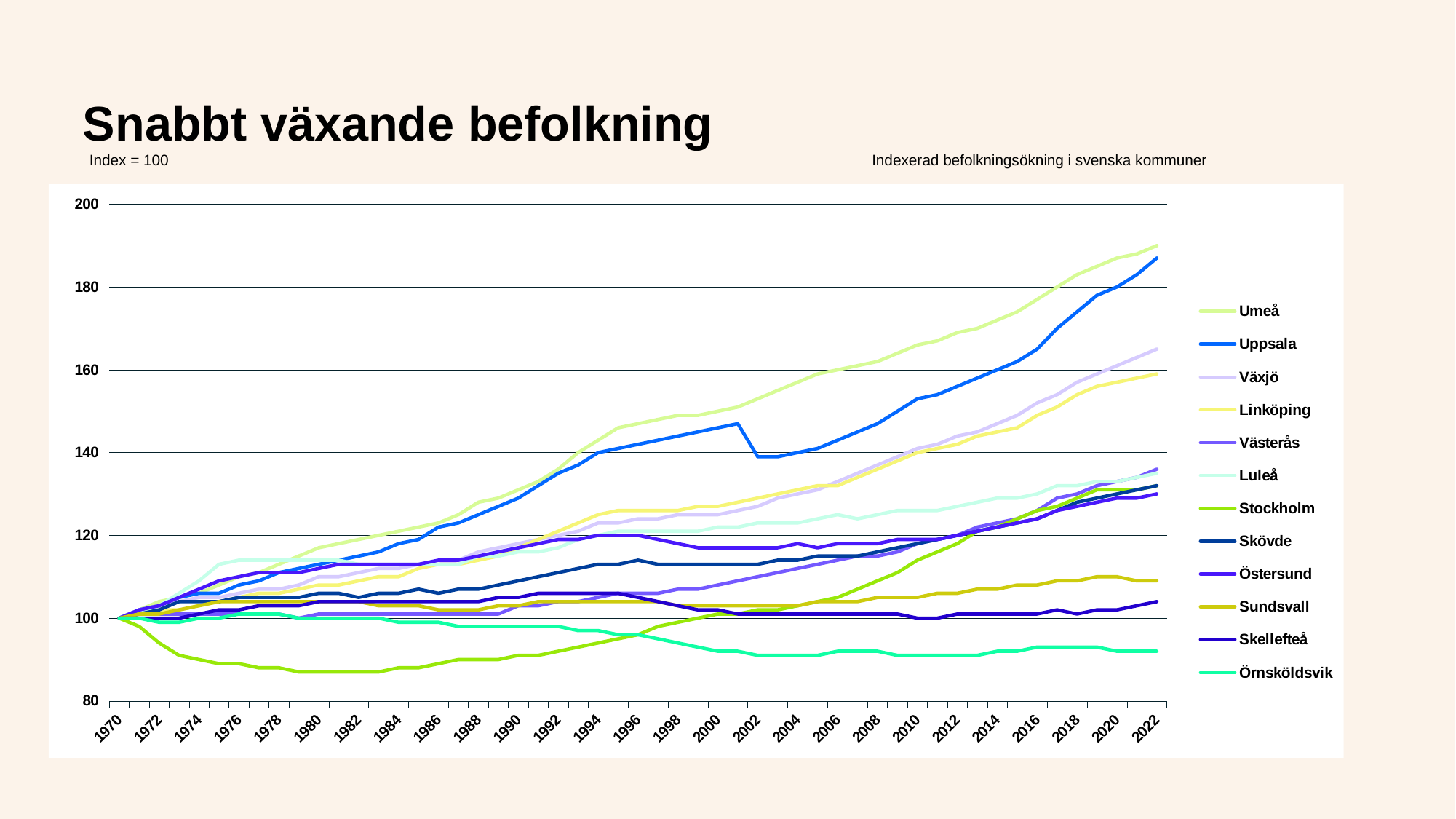

# Snabbt växande befolkning
Indexerad befolkningsökning i svenska kommuner
Index = 100

### Chart

| Category | Umeå | Uppsala | Växjö | Linköping | Västerås | Luleå | Stockholm | Skövde | Östersund | Sundsvall | Skellefteå | Örnsköldsvik |
|---|---|---|---|---|---|---|---|---|---|---|---|---|
| 1970 | 100.0 | 100.0 | 100.0 | 100.0 | 100.0 | 100.0 | 100.0 | 100.0 | 100.0 | 100.0 | 100.0 | 100.0 |
| 1971 | 102.0 | 102.0 | 102.0 | 101.0 | 101.0 | 101.0 | 98.0 | 101.0 | 102.0 | 101.0 | 100.0 | 100.0 |
| 1972 | 104.0 | 103.0 | 103.0 | 102.0 | 101.0 | 103.0 | 94.0 | 102.0 | 103.0 | 101.0 | 100.0 | 99.0 |
| 1973 | 105.0 | 105.0 | 104.0 | 102.0 | 101.0 | 106.0 | 91.0 | 104.0 | 105.0 | 102.0 | 100.0 | 99.0 |
| 1974 | 106.0 | 106.0 | 105.0 | 103.0 | 101.0 | 109.0 | 90.0 | 104.0 | 107.0 | 103.0 | 101.0 | 100.0 |
| 1975 | 108.0 | 106.0 | 105.0 | 104.0 | 101.0 | 113.0 | 89.0 | 104.0 | 109.0 | 104.0 | 102.0 | 100.0 |
| 1976 | 110.0 | 108.0 | 106.0 | 105.0 | 101.0 | 114.0 | 89.0 | 105.0 | 110.0 | 104.0 | 102.0 | 101.0 |
| 1977 | 111.0 | 109.0 | 107.0 | 106.0 | 101.0 | 114.0 | 88.0 | 105.0 | 111.0 | 104.0 | 103.0 | 101.0 |
| 1978 | 113.0 | 111.0 | 107.0 | 106.0 | 101.0 | 114.0 | 88.0 | 105.0 | 111.0 | 104.0 | 103.0 | 101.0 |
| 1979 | 115.0 | 112.0 | 108.0 | 107.0 | 100.0 | 114.0 | 87.0 | 105.0 | 111.0 | 104.0 | 103.0 | 100.0 |
| 1980 | 117.0 | 113.0 | 110.0 | 108.0 | 101.0 | 114.0 | 87.0 | 106.0 | 112.0 | 104.0 | 104.0 | 100.0 |
| 1981 | 118.0 | 114.0 | 110.0 | 108.0 | 101.0 | 114.0 | 87.0 | 106.0 | 113.0 | 104.0 | 104.0 | 100.0 |
| 1982 | 119.0 | 115.0 | 111.0 | 109.0 | 101.0 | 113.0 | 87.0 | 105.0 | 113.0 | 104.0 | 104.0 | 100.0 |
| 1983 | 120.0 | 116.0 | 112.0 | 110.0 | 101.0 | 113.0 | 87.0 | 106.0 | 113.0 | 103.0 | 104.0 | 100.0 |
| 1984 | 121.0 | 118.0 | 112.0 | 110.0 | 101.0 | 113.0 | 88.0 | 106.0 | 113.0 | 103.0 | 104.0 | 99.0 |
| 1985 | 122.0 | 119.0 | 113.0 | 112.0 | 101.0 | 113.0 | 88.0 | 107.0 | 113.0 | 103.0 | 104.0 | 99.0 |
| 1986 | 123.0 | 122.0 | 113.0 | 113.0 | 101.0 | 113.0 | 89.0 | 106.0 | 114.0 | 102.0 | 104.0 | 99.0 |
| 1987 | 125.0 | 123.0 | 114.0 | 113.0 | 101.0 | 113.0 | 90.0 | 107.0 | 114.0 | 102.0 | 104.0 | 98.0 |
| 1988 | 128.0 | 125.0 | 116.0 | 114.0 | 101.0 | 115.0 | 90.0 | 107.0 | 115.0 | 102.0 | 104.0 | 98.0 |
| 1989 | 129.0 | 127.0 | 117.0 | 115.0 | 101.0 | 115.0 | 90.0 | 108.0 | 116.0 | 103.0 | 105.0 | 98.0 |
| 1990 | 131.0 | 129.0 | 118.0 | 117.0 | 103.0 | 116.0 | 91.0 | 109.0 | 117.0 | 103.0 | 105.0 | 98.0 |
| 1991 | 133.0 | 132.0 | 119.0 | 119.0 | 103.0 | 116.0 | 91.0 | 110.0 | 118.0 | 104.0 | 106.0 | 98.0 |
| 1992 | 136.0 | 135.0 | 120.0 | 121.0 | 104.0 | 117.0 | 92.0 | 111.0 | 119.0 | 104.0 | 106.0 | 98.0 |
| 1993 | 140.0 | 137.0 | 121.0 | 123.0 | 104.0 | 119.0 | 93.0 | 112.0 | 119.0 | 104.0 | 106.0 | 97.0 |
| 1994 | 143.0 | 140.0 | 123.0 | 125.0 | 105.0 | 120.0 | 94.0 | 113.0 | 120.0 | 104.0 | 106.0 | 97.0 |
| 1995 | 146.0 | 141.0 | 123.0 | 126.0 | 106.0 | 121.0 | 95.0 | 113.0 | 120.0 | 104.0 | 106.0 | 96.0 |
| 1996 | 147.0 | 142.0 | 124.0 | 126.0 | 106.0 | 121.0 | 96.0 | 114.0 | 120.0 | 104.0 | 105.0 | 96.0 |
| 1997 | 148.0 | 143.0 | 124.0 | 126.0 | 106.0 | 121.0 | 98.0 | 113.0 | 119.0 | 104.0 | 104.0 | 95.0 |
| 1998 | 149.0 | 144.0 | 125.0 | 126.0 | 107.0 | 121.0 | 99.0 | 113.0 | 118.0 | 103.0 | 103.0 | 94.0 |
| 1999 | 149.0 | 145.0 | 125.0 | 127.0 | 107.0 | 121.0 | 100.0 | 113.0 | 117.0 | 103.0 | 102.0 | 93.0 |
| 2000 | 150.0 | 146.0 | 125.0 | 127.0 | 108.0 | 122.0 | 101.0 | 113.0 | 117.0 | 103.0 | 102.0 | 92.0 |
| 2001 | 151.0 | 147.0 | 126.0 | 128.0 | 109.0 | 122.0 | 101.0 | 113.0 | 117.0 | 103.0 | 101.0 | 92.0 |
| 2002 | 153.0 | 139.0 | 127.0 | 129.0 | 110.0 | 123.0 | 102.0 | 113.0 | 117.0 | 103.0 | 101.0 | 91.0 |
| 2003 | 155.0 | 139.0 | 129.0 | 130.0 | 111.0 | 123.0 | 102.0 | 114.0 | 117.0 | 103.0 | 101.0 | 91.0 |
| 2004 | 157.0 | 140.0 | 130.0 | 131.0 | 112.0 | 123.0 | 103.0 | 114.0 | 118.0 | 103.0 | 101.0 | 91.0 |
| 2005 | 159.0 | 141.0 | 131.0 | 132.0 | 113.0 | 124.0 | 104.0 | 115.0 | 117.0 | 104.0 | 101.0 | 91.0 |
| 2006 | 160.0 | 143.0 | 133.0 | 132.0 | 114.0 | 125.0 | 105.0 | 115.0 | 118.0 | 104.0 | 101.0 | 92.0 |
| 2007 | 161.0 | 145.0 | 135.0 | 134.0 | 115.0 | 124.0 | 107.0 | 115.0 | 118.0 | 104.0 | 101.0 | 92.0 |
| 2008 | 162.0 | 147.0 | 137.0 | 136.0 | 115.0 | 125.0 | 109.0 | 116.0 | 118.0 | 105.0 | 101.0 | 92.0 |
| 2009 | 164.0 | 150.0 | 139.0 | 138.0 | 116.0 | 126.0 | 111.0 | 117.0 | 119.0 | 105.0 | 101.0 | 91.0 |
| 2010 | 166.0 | 153.0 | 141.0 | 140.0 | 118.0 | 126.0 | 114.0 | 118.0 | 119.0 | 105.0 | 100.0 | 91.0 |
| 2011 | 167.0 | 154.0 | 142.0 | 141.0 | 119.0 | 126.0 | 116.0 | 119.0 | 119.0 | 106.0 | 100.0 | 91.0 |
| 2012 | 169.0 | 156.0 | 144.0 | 142.0 | 120.0 | 127.0 | 118.0 | 120.0 | 120.0 | 106.0 | 101.0 | 91.0 |
| 2013 | 170.0 | 158.0 | 145.0 | 144.0 | 122.0 | 128.0 | 121.0 | 121.0 | 121.0 | 107.0 | 101.0 | 91.0 |
| 2014 | 172.0 | 160.0 | 147.0 | 145.0 | 123.0 | 129.0 | 122.0 | 122.0 | 122.0 | 107.0 | 101.0 | 92.0 |
| 2015 | 174.0 | 162.0 | 149.0 | 146.0 | 124.0 | 129.0 | 124.0 | 123.0 | 123.0 | 108.0 | 101.0 | 92.0 |
| 2016 | 177.0 | 165.0 | 152.0 | 149.0 | 126.0 | 130.0 | 126.0 | 124.0 | 124.0 | 108.0 | 101.0 | 93.0 |
| 2017 | 180.0 | 170.0 | 154.0 | 151.0 | 129.0 | 132.0 | 127.0 | 126.0 | 126.0 | 109.0 | 102.0 | 93.0 |
| 2018 | 183.0 | 174.0 | 157.0 | 154.0 | 130.0 | 132.0 | 129.0 | 128.0 | 127.0 | 109.0 | 101.0 | 93.0 |
| 2019 | 185.0 | 178.0 | 159.0 | 156.0 | 132.0 | 133.0 | 131.0 | 129.0 | 128.0 | 110.0 | 102.0 | 93.0 |
| 2020 | 187.0 | 180.0 | 161.0 | 157.0 | 133.0 | 133.0 | 131.0 | 130.0 | 129.0 | 110.0 | 102.0 | 92.0 |
| 2021 | 188.0 | 183.0 | 163.0 | 158.0 | 134.0 | 134.0 | 131.0 | 131.0 | 129.0 | 109.0 | 103.0 | 92.0 |
| 2022 | 190.0 | 187.0 | 165.0 | 159.0 | 136.0 | 135.0 | 132.0 | 132.0 | 130.0 | 109.0 | 104.0 | 92.0 |